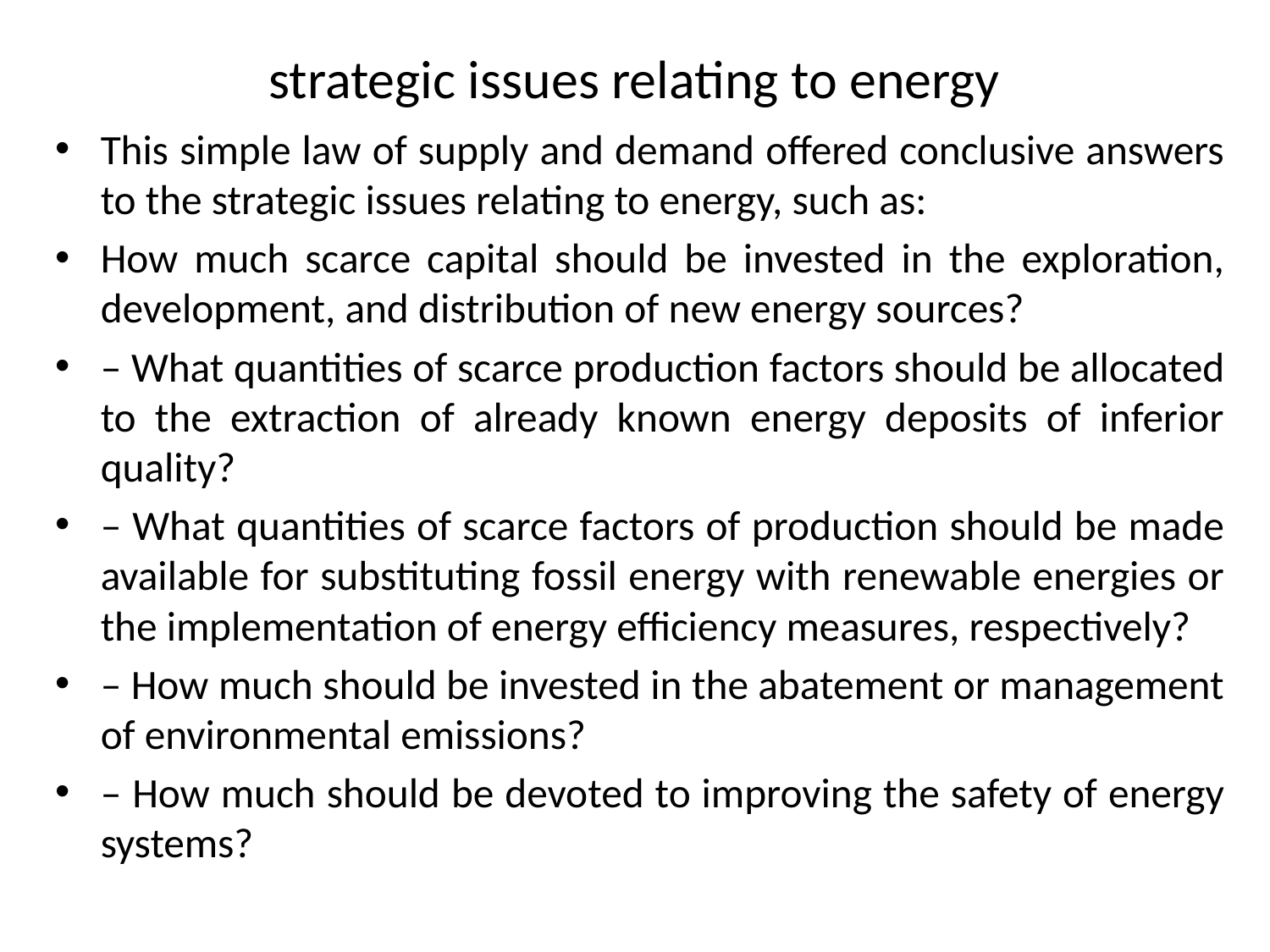

# strategic issues relating to energy
This simple law of supply and demand offered conclusive answers to the strategic issues relating to energy, such as:
How much scarce capital should be invested in the exploration, development, and distribution of new energy sources?
– What quantities of scarce production factors should be allocated to the extraction of already known energy deposits of inferior quality?
– What quantities of scarce factors of production should be made available for substituting fossil energy with renewable energies or the implementation of energy efficiency measures, respectively?
– How much should be invested in the abatement or management of environmental emissions?
– How much should be devoted to improving the safety of energy systems?